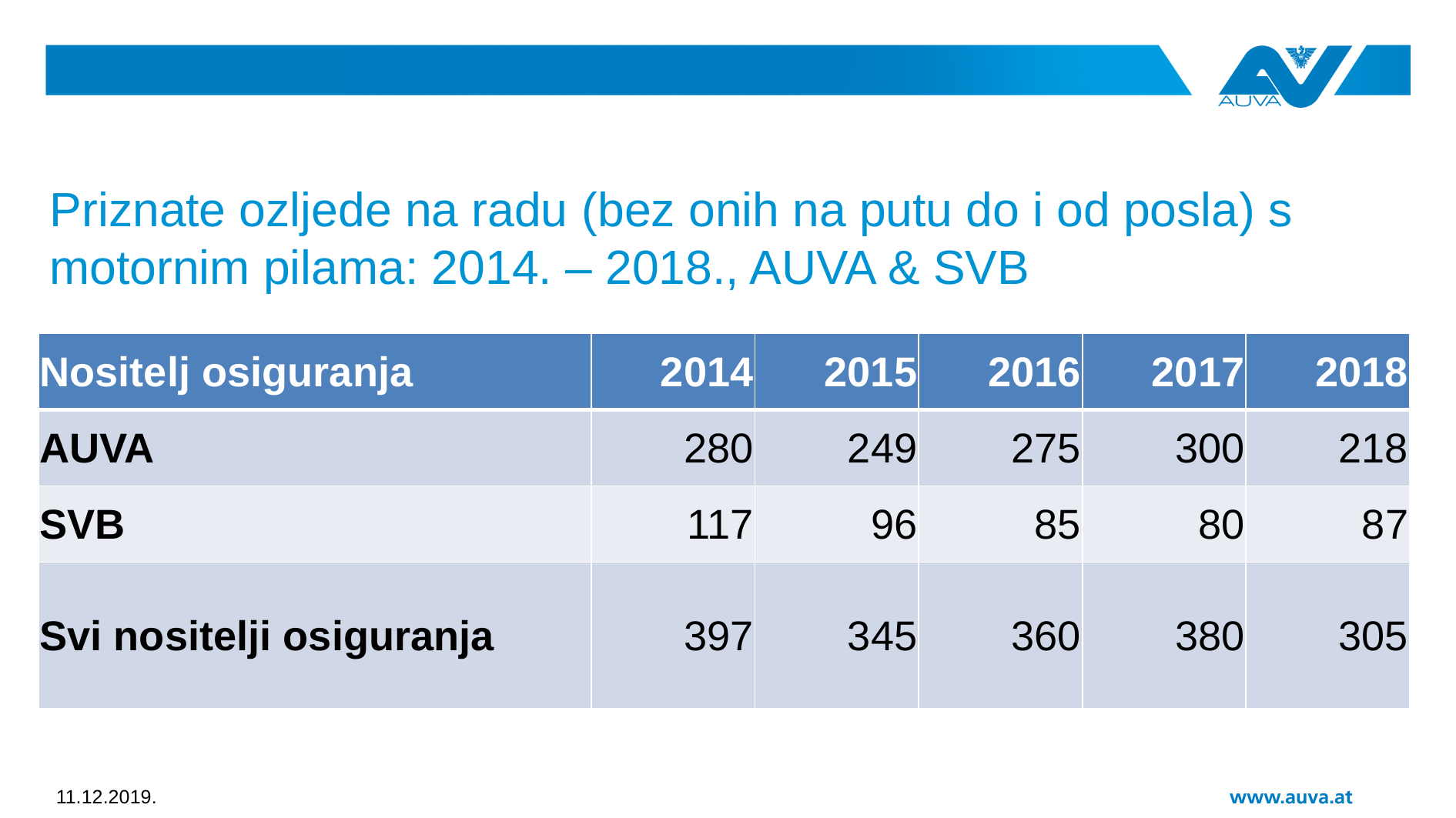

# Priznate ozljede na radu (bez onih na putu do i od posla) s motornim pilama: 2014. – 2018., AUVA & SVB
| Nositelj osiguranja | 2014 | 2015 | 2016 | 2017 | 2018 |
| --- | --- | --- | --- | --- | --- |
| AUVA | 280 | 249 | 275 | 300 | 218 |
| SVB | 117 | 96 | 85 | 80 | 87 |
| Svi nositelji osiguranja | 397 | 345 | 360 | 380 | 305 |
11.12.2019.